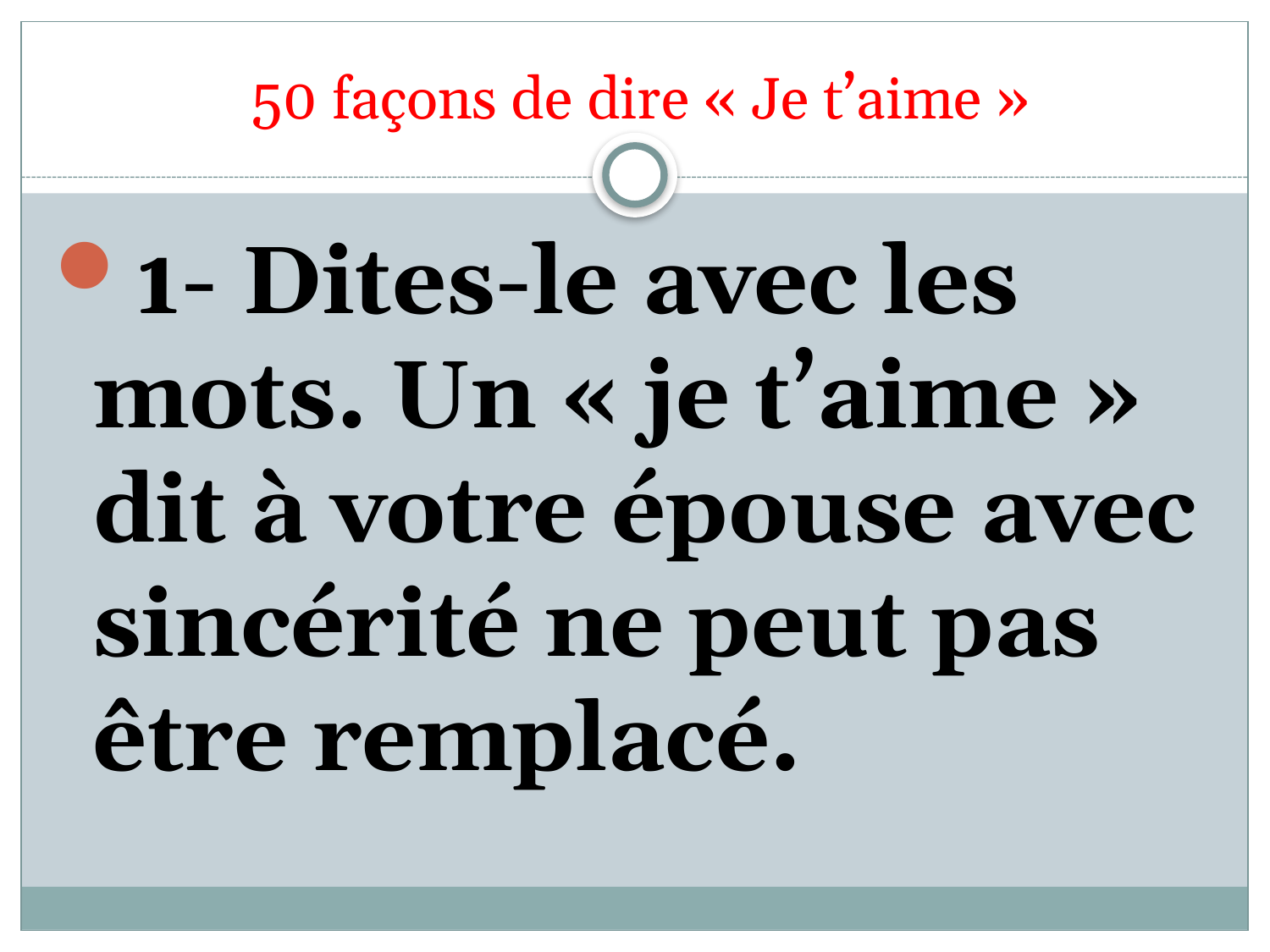

# 50 façons de dire « Je t’aime »
1- Dites-le avec les mots. Un « je t’aime » dit à votre épouse avec sincérité ne peut pas être remplacé.